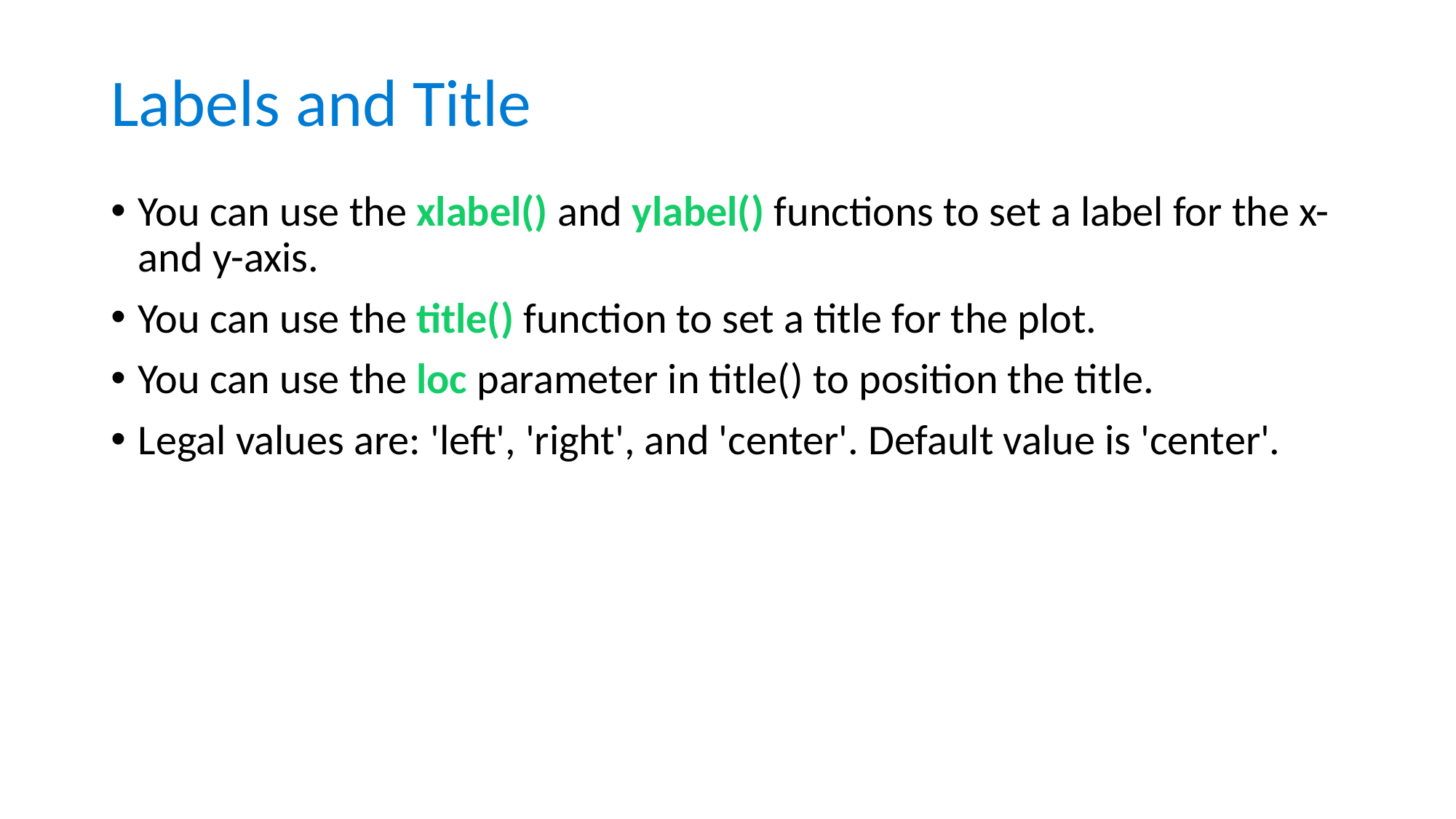

# Labels and Title
You can use the xlabel() and ylabel() functions to set a label for the x- and y-axis.
You can use the title() function to set a title for the plot.
You can use the loc parameter in title() to position the title.
Legal values are: 'left', 'right', and 'center'. Default value is 'center'.